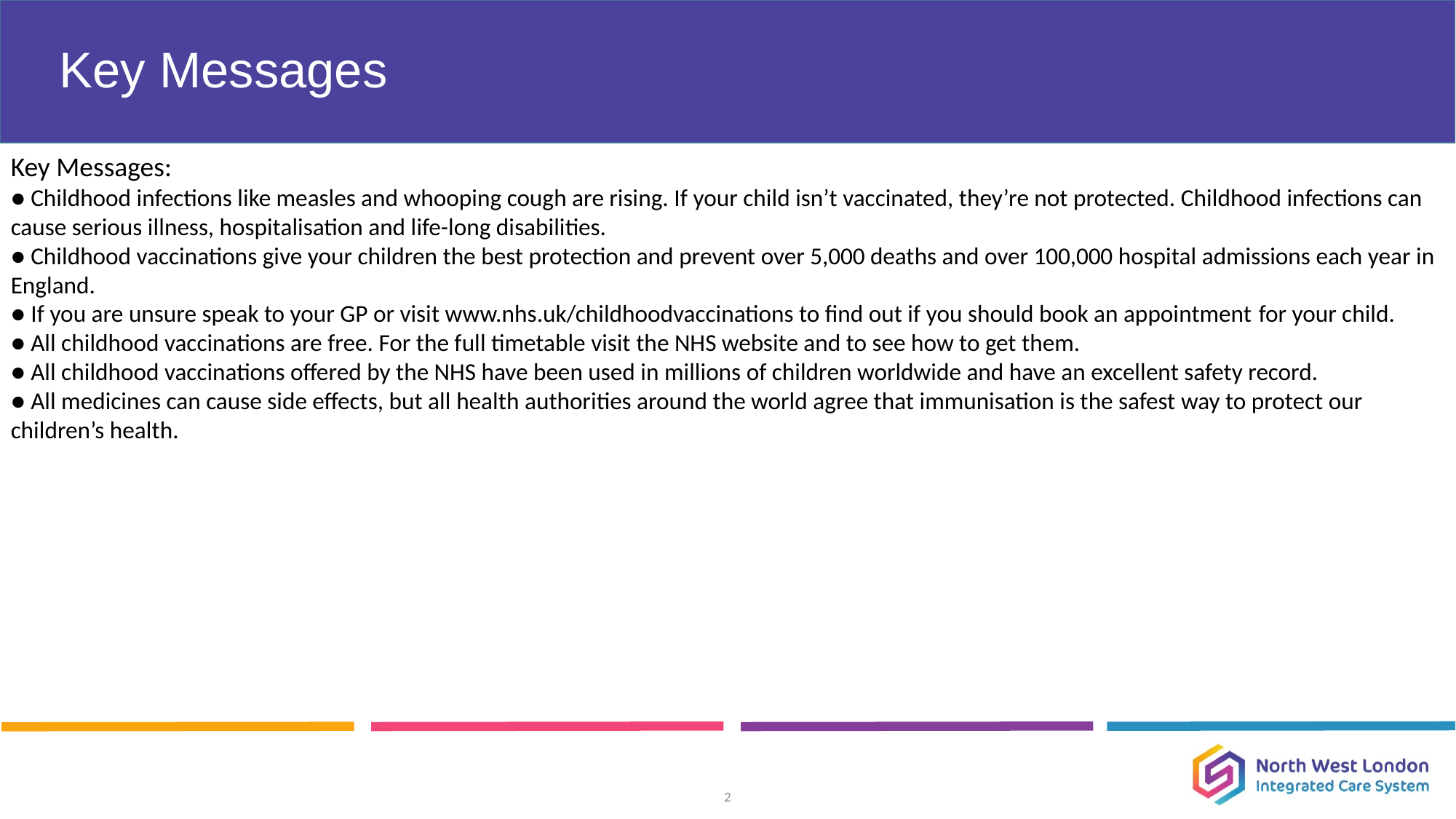

# Key Messages
Key Messages:
● Childhood infections like measles and whooping cough are rising. If your child isn’t vaccinated, they’re not protected. Childhood infections can cause serious illness, hospitalisation and life-long disabilities.
● Childhood vaccinations give your children the best protection and prevent over 5,000 deaths and over 100,000 hospital admissions each year in England. ​
● If you are unsure speak to your GP or visit www.nhs.uk/childhoodvaccinations to find out if you should book an appointment for your child. ​
● All childhood vaccinations are free. For the full timetable visit the NHS website and to see how to get them.​
● All childhood vaccinations offered by the NHS have been used in millions of children worldwide and have an excellent safety record.
● All medicines can cause side effects, but all health authorities around the world agree that immunisation is the safest way to protect our children’s health.
2